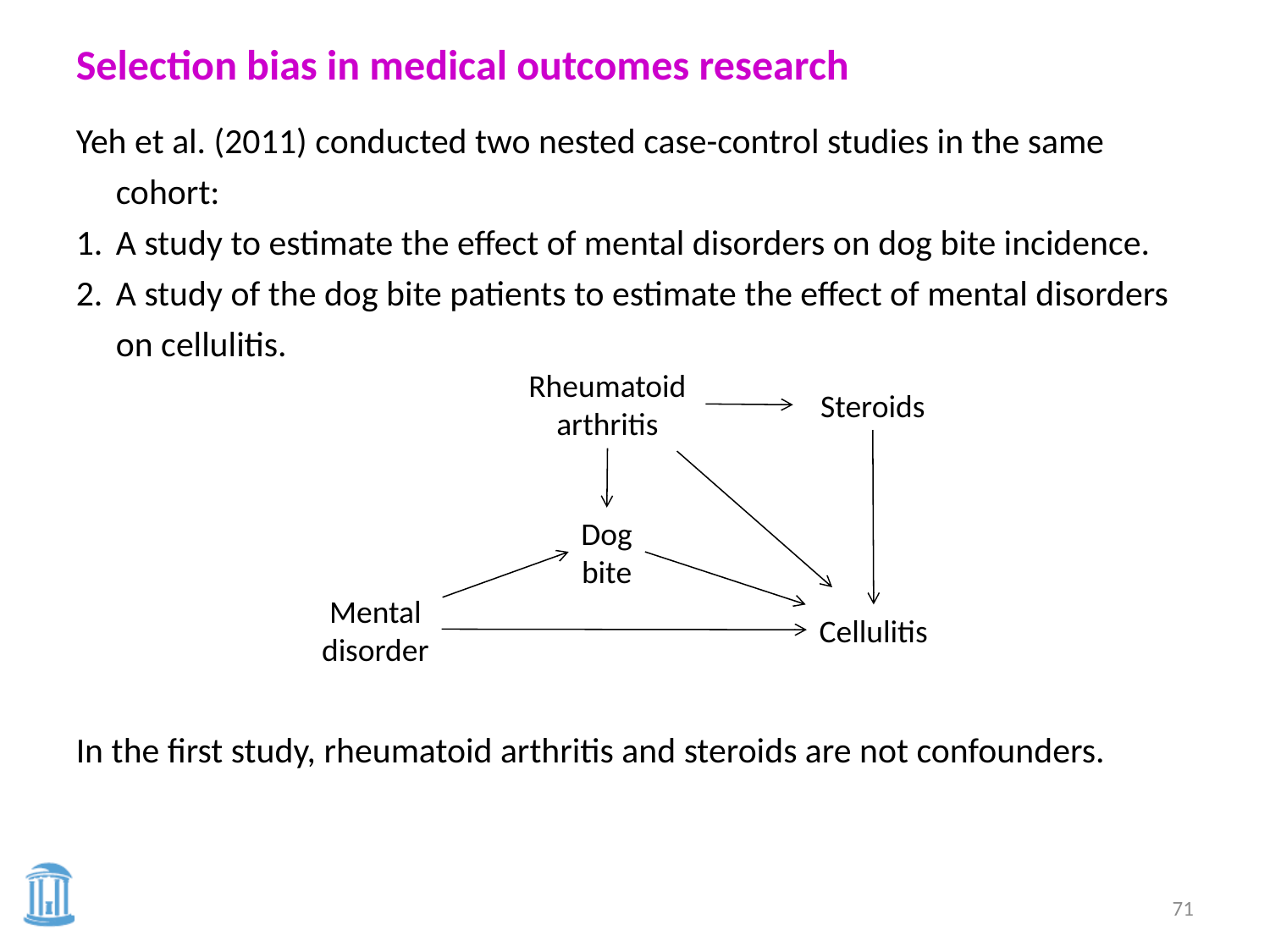

Selection bias in medical outcomes research

Yeh et al. (2011) conducted two nested case-control studies in the same cohort:
1.	A study to estimate the effect of mental disorders on dog bite incidence.
2.	A study of the dog bite patients to estimate the effect of mental disorders on cellulitis.

In the first study, rheumatoid arthritis and steroids are not confounders.
Rheumatoid arthritis
Steroids
Dog
bite
Mental
disorder
Cellulitis
71